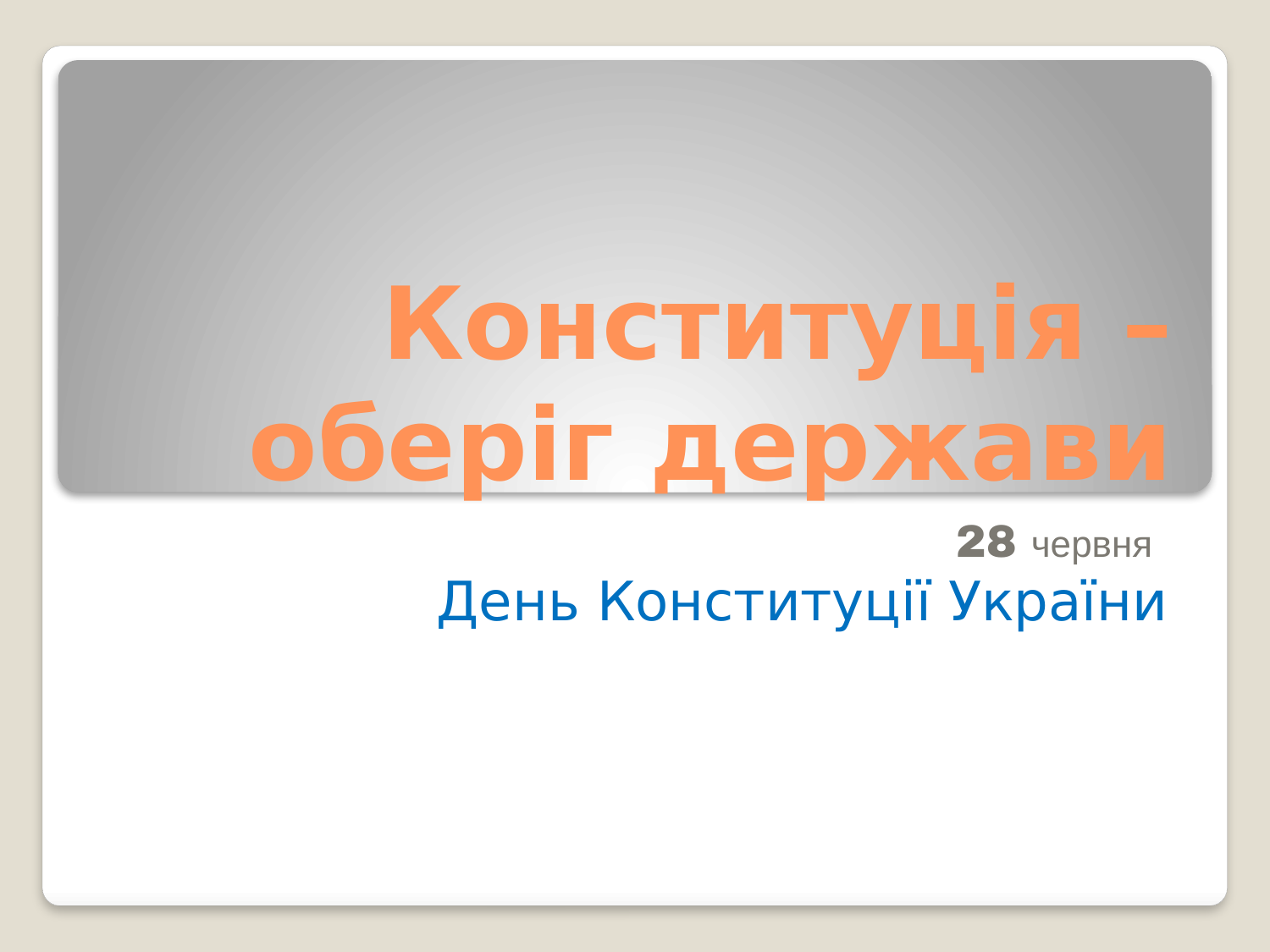

# Конституція – оберіг держави
28 червня
День Конституції України